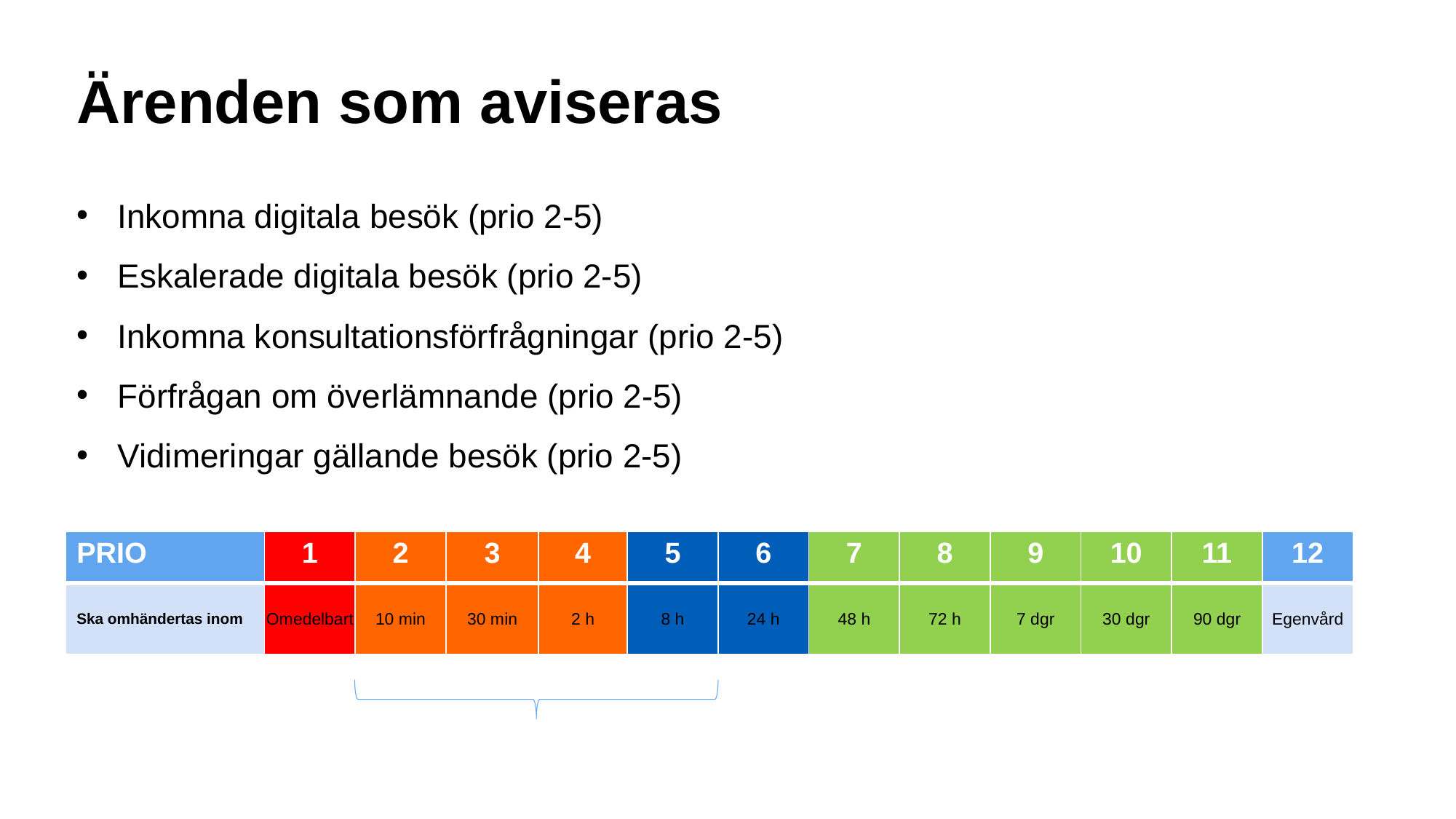

# Ärenden som aviseras
Inkomna digitala besök (prio 2-5)
Eskalerade digitala besök (prio 2-5)
Inkomna konsultationsförfrågningar (prio 2-5)
Förfrågan om överlämnande (prio 2-5)
Vidimeringar gällande besök (prio 2-5)

| PRIO | 1 | 2 | 3 | 4 | 5 | 6 | 7 | 8 | 9 | 10 | 11 | 12 |
| --- | --- | --- | --- | --- | --- | --- | --- | --- | --- | --- | --- | --- |
| Ska omhändertas inom | Omedelbart | 10 min | 30 min | 2 h | 8 h | 24 h | 48 h | 72 h | 7 dgr | 30 dgr | 90 dgr | Egenvård |